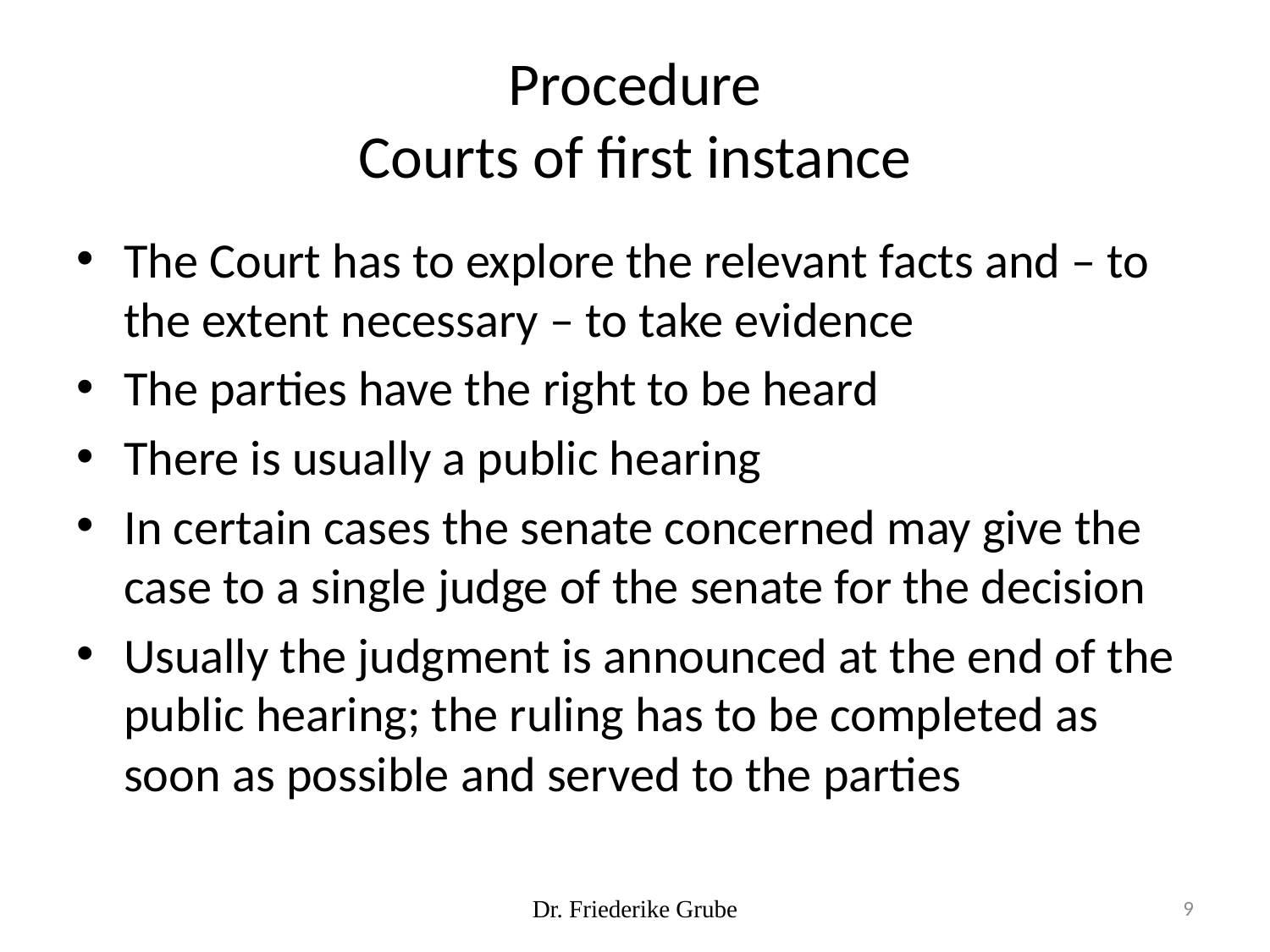

# Procedure Courts of first instance
The Court has to explore the relevant facts and – to the extent necessary – to take evidence
The parties have the right to be heard
There is usually a public hearing
In certain cases the senate concerned may give the case to a single judge of the senate for the decision
Usually the judgment is announced at the end of the public hearing; the ruling has to be completed as soon as possible and served to the parties
Dr. Friederike Grube
9